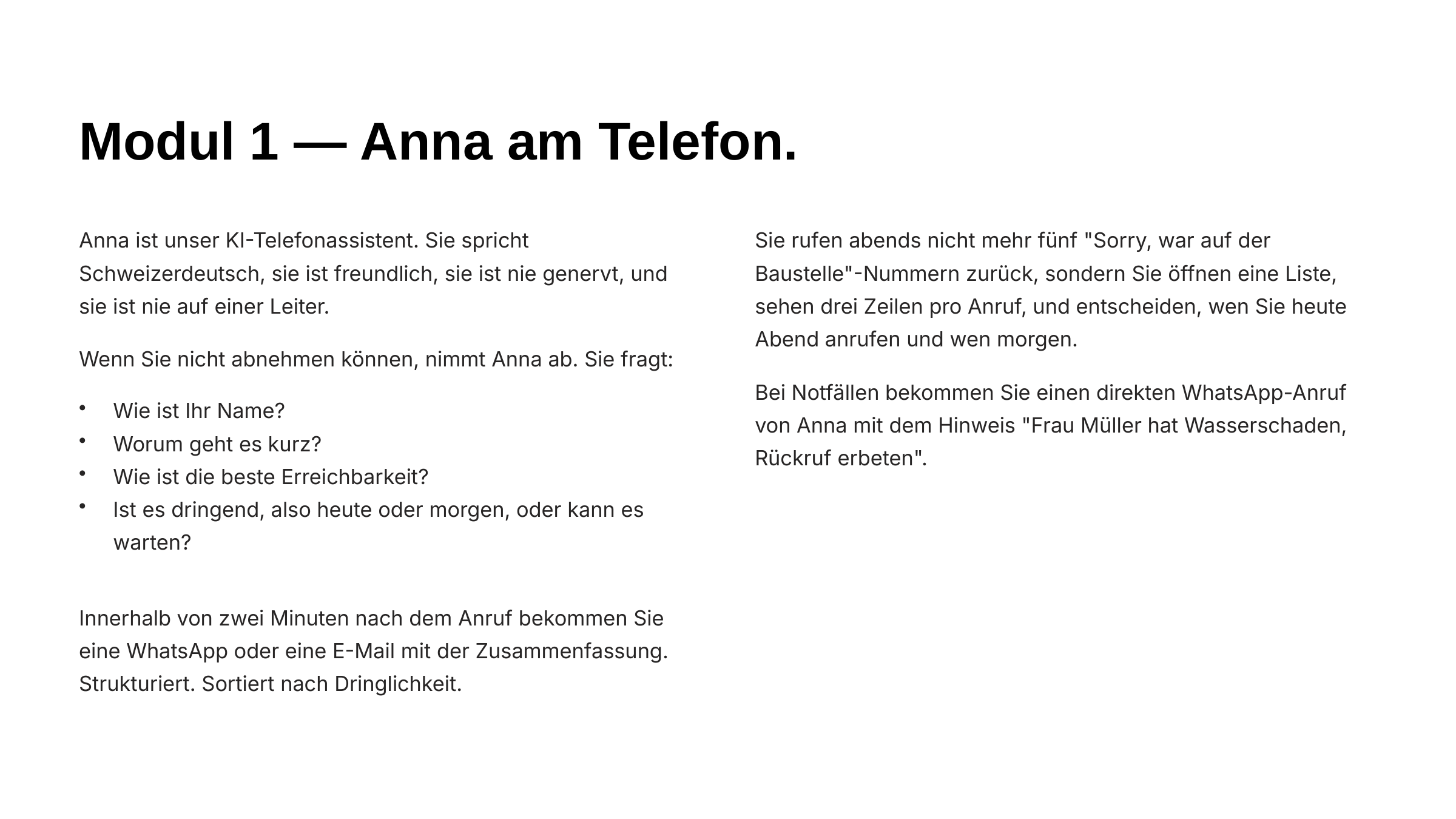

Modul 1 — Anna am Telefon.
Anna ist unser KI-Telefonassistent. Sie spricht Schweizerdeutsch, sie ist freundlich, sie ist nie genervt, und sie ist nie auf einer Leiter.
Sie rufen abends nicht mehr fünf "Sorry, war auf der Baustelle"-Nummern zurück, sondern Sie öffnen eine Liste, sehen drei Zeilen pro Anruf, und entscheiden, wen Sie heute Abend anrufen und wen morgen.
Wenn Sie nicht abnehmen können, nimmt Anna ab. Sie fragt:
Bei Notfällen bekommen Sie einen direkten WhatsApp-Anruf von Anna mit dem Hinweis "Frau Müller hat Wasserschaden, Rückruf erbeten".
Wie ist Ihr Name?
Worum geht es kurz?
Wie ist die beste Erreichbarkeit?
Ist es dringend, also heute oder morgen, oder kann es warten?
Innerhalb von zwei Minuten nach dem Anruf bekommen Sie eine WhatsApp oder eine E-Mail mit der Zusammenfassung. Strukturiert. Sortiert nach Dringlichkeit.